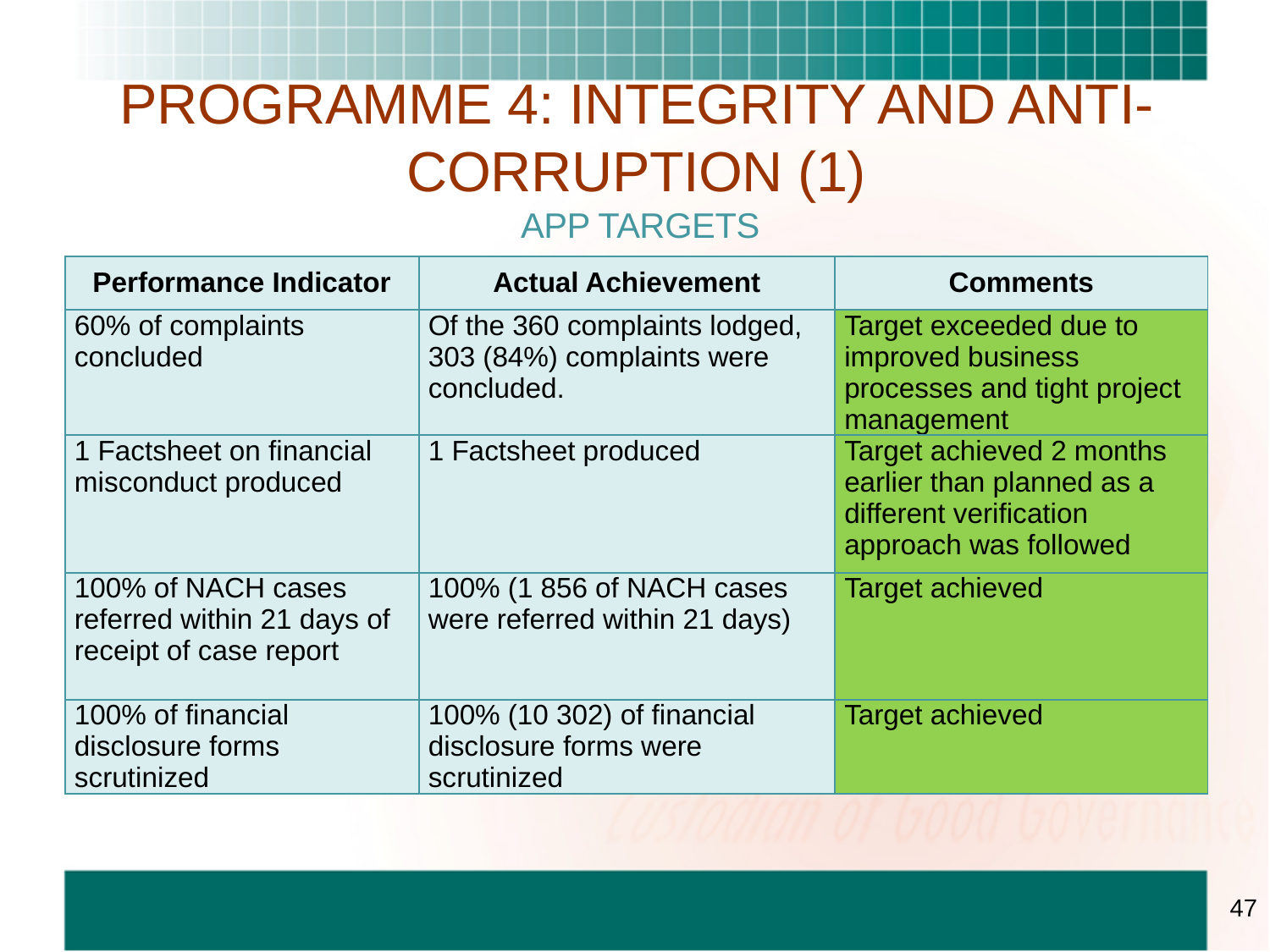

# PROGRAMME 4: INTEGRITY AND ANTI-CORRUPTION (1) APP TARGETS
| Performance Indicator | Actual Achievement | Comments |
| --- | --- | --- |
| 60% of complaints concluded | Of the 360 complaints lodged, 303 (84%) complaints were concluded. | Target exceeded due to improved business processes and tight project management |
| 1 Factsheet on financial misconduct produced | 1 Factsheet produced | Target achieved 2 months earlier than planned as a different verification approach was followed |
| 100% of NACH cases referred within 21 days of receipt of case report | 100% (1 856 of NACH cases were referred within 21 days) | Target achieved |
| 100% of financial disclosure forms scrutinized | 100% (10 302) of financial disclosure forms were scrutinized | Target achieved |
47